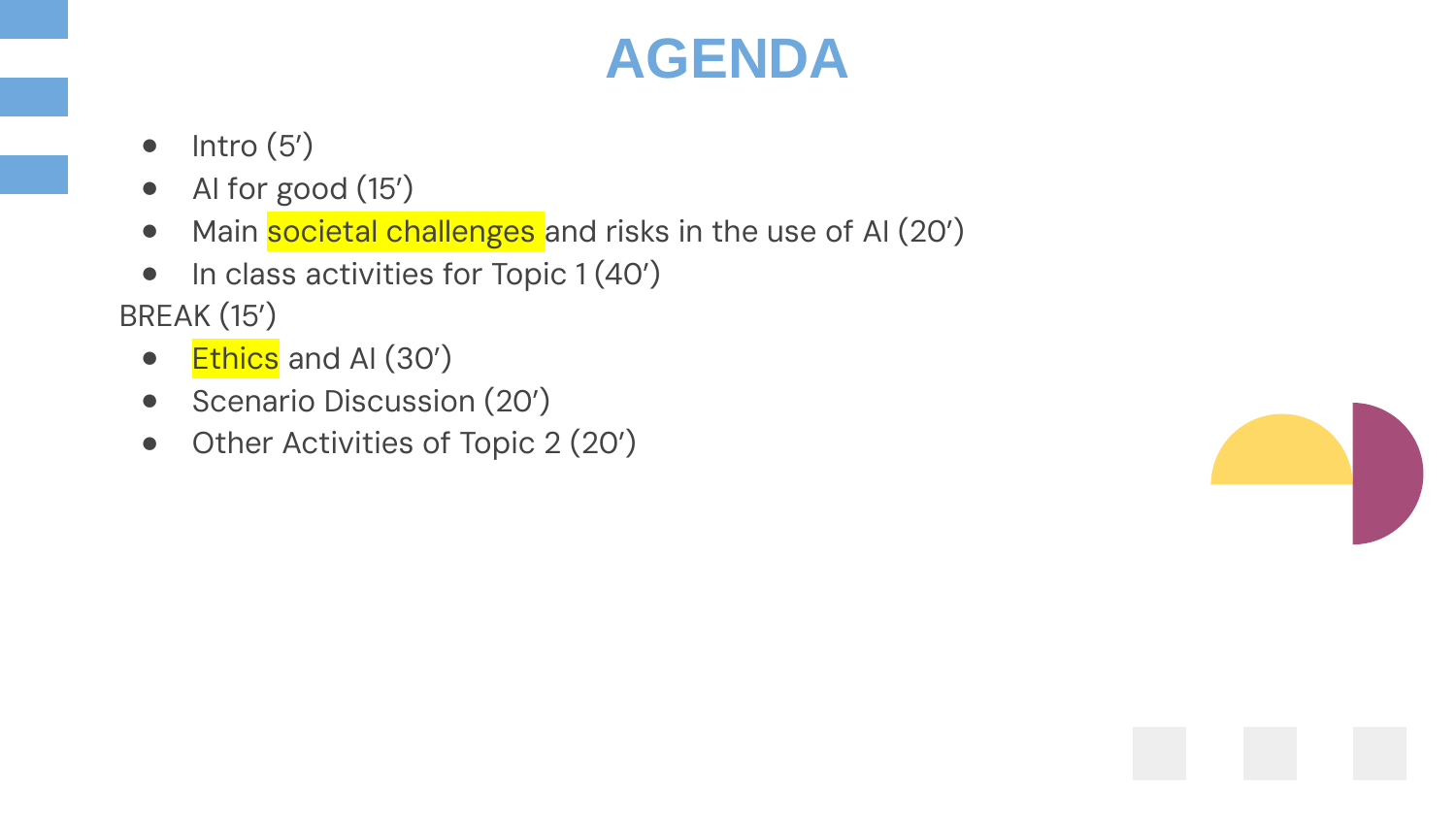

# AGENDA
Intro (5’)
AI for good (15’)
Main societal challenges and risks in the use of AI (20’)
In class activities for Topic 1 (40’)
BREAK (15’)
Ethics and AI (30’)
Scenario Discussion (20’)
Other Activities of Topic 2 (20’)